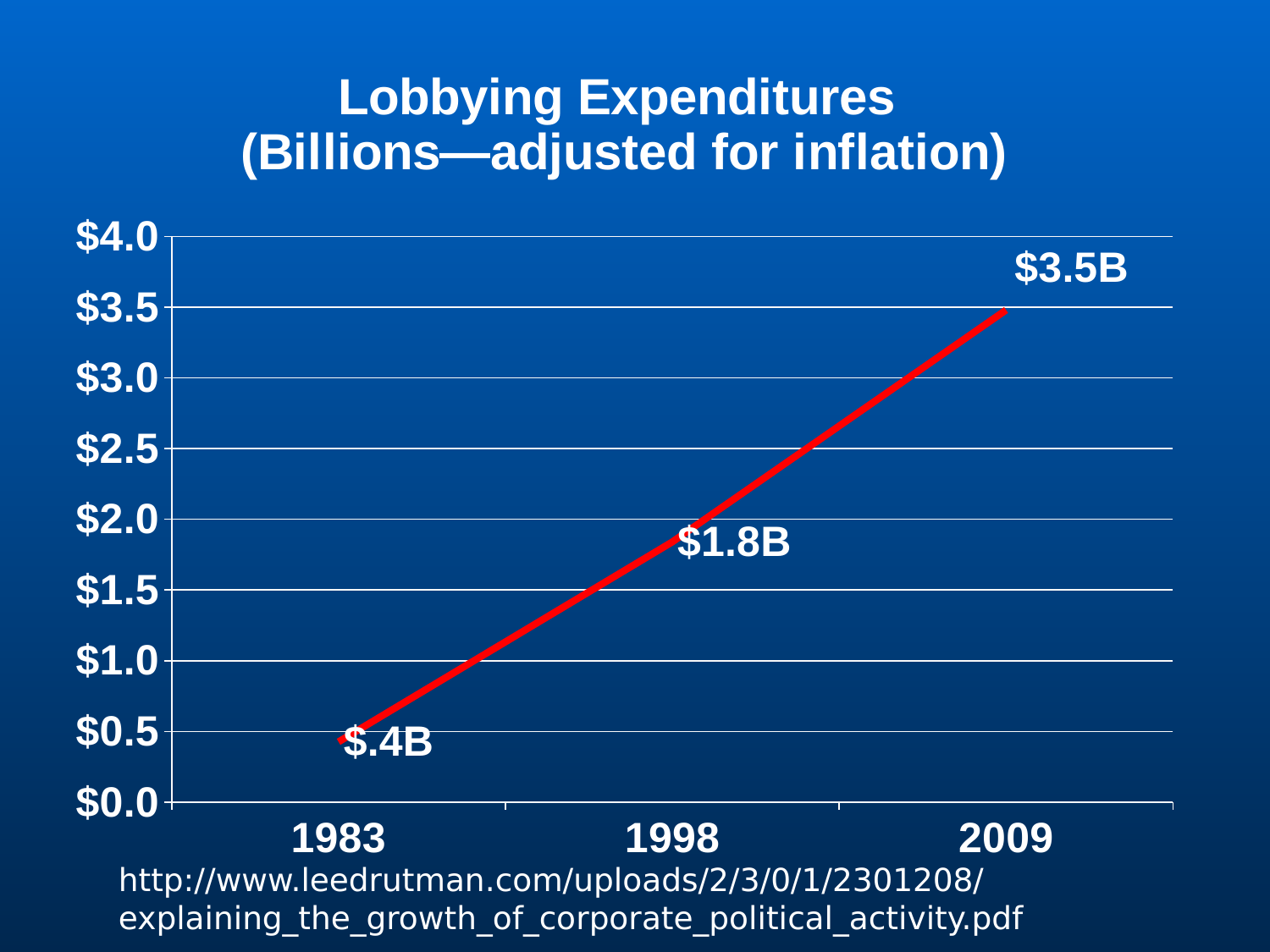

### Chart: Lobbying Expenditures
(Billions—adjusted for inflation)

| Category | Lobbying Expenditures |
|---|---|
| 1983 | 0.4260000000000003 |
| 1998 | 1.84 |
| 2009 | 3.48 |
http://www.leedrutman.com/uploads/2/3/0/1/2301208/explaining_the_growth_of_corporate_political_activity.pdf